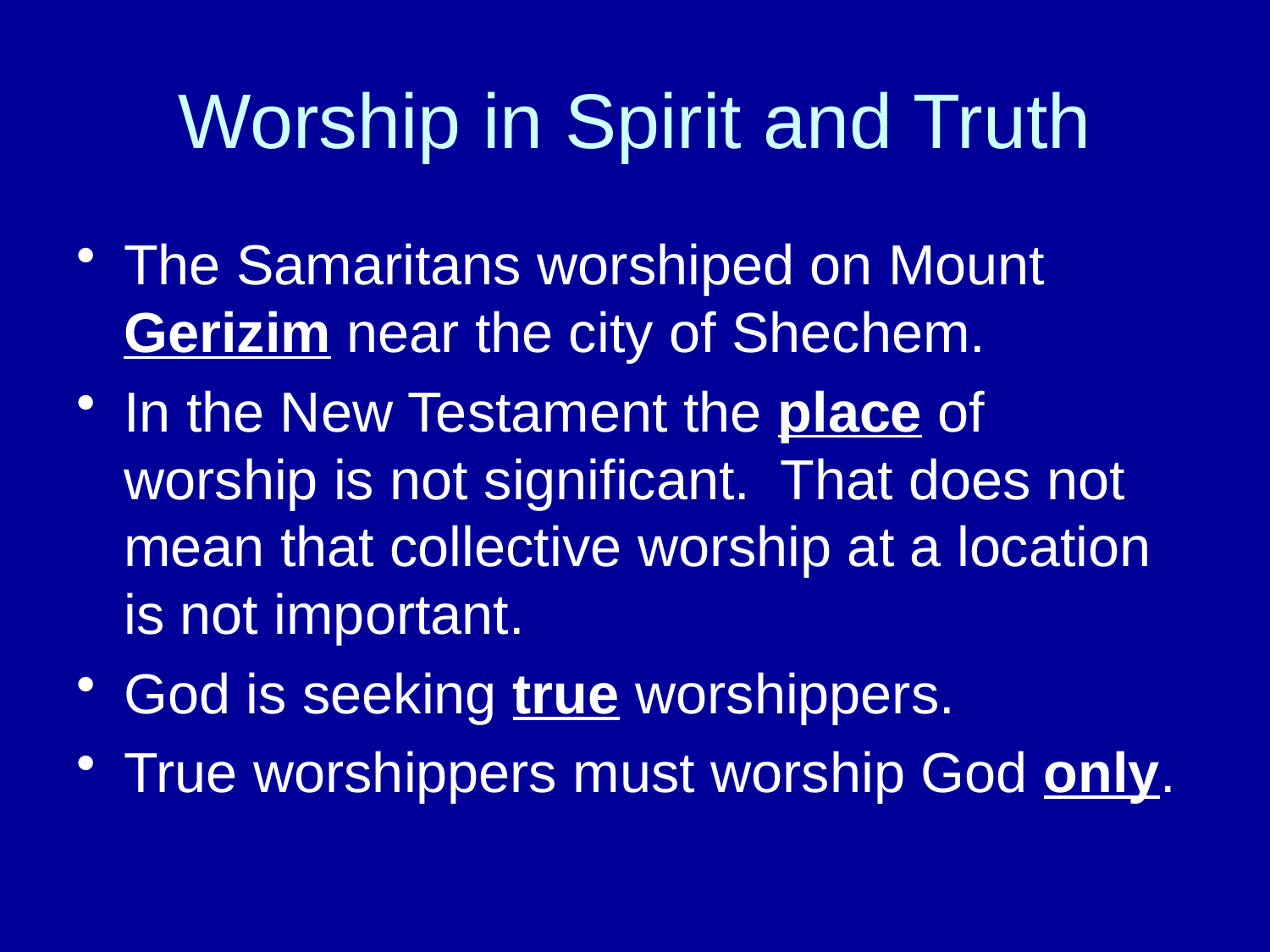

# Worship in Spirit and Truth
The Samaritans worshiped on Mount Gerizim near the city of Shechem.
In the New Testament the place of worship is not significant.  That does not mean that collective worship at a location is not important.
God is seeking true worshippers.
True worshippers must worship God only.